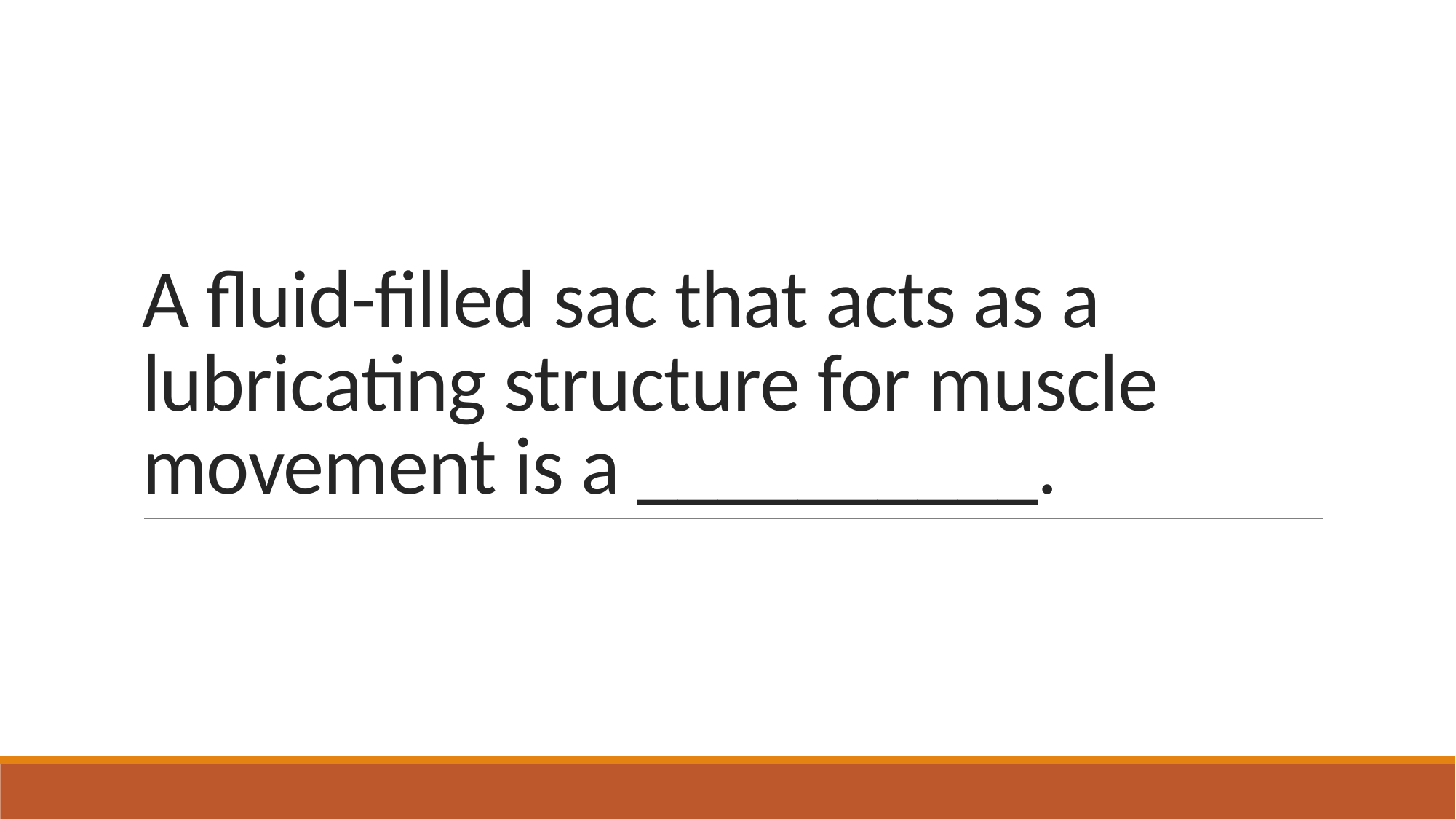

# A fluid-filled sac that acts as a lubricating structure for muscle movement is a __________.